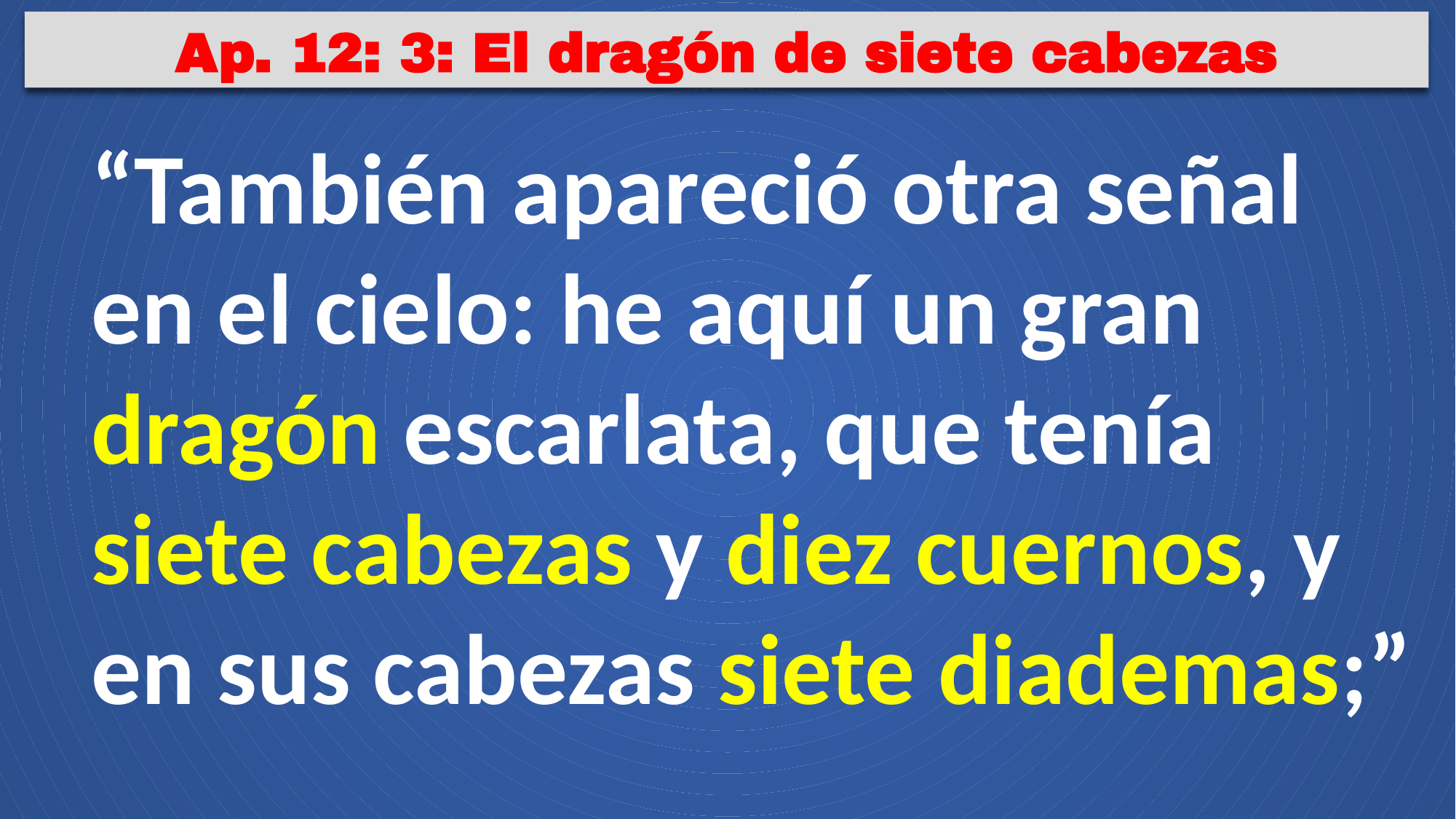

Ap. 12: 3: El dragón de siete cabezas
“También apareció otra señal en el cielo: he aquí un gran dragón escarlata, que tenía siete cabezas y diez cuernos, y en sus cabezas siete diademas;”